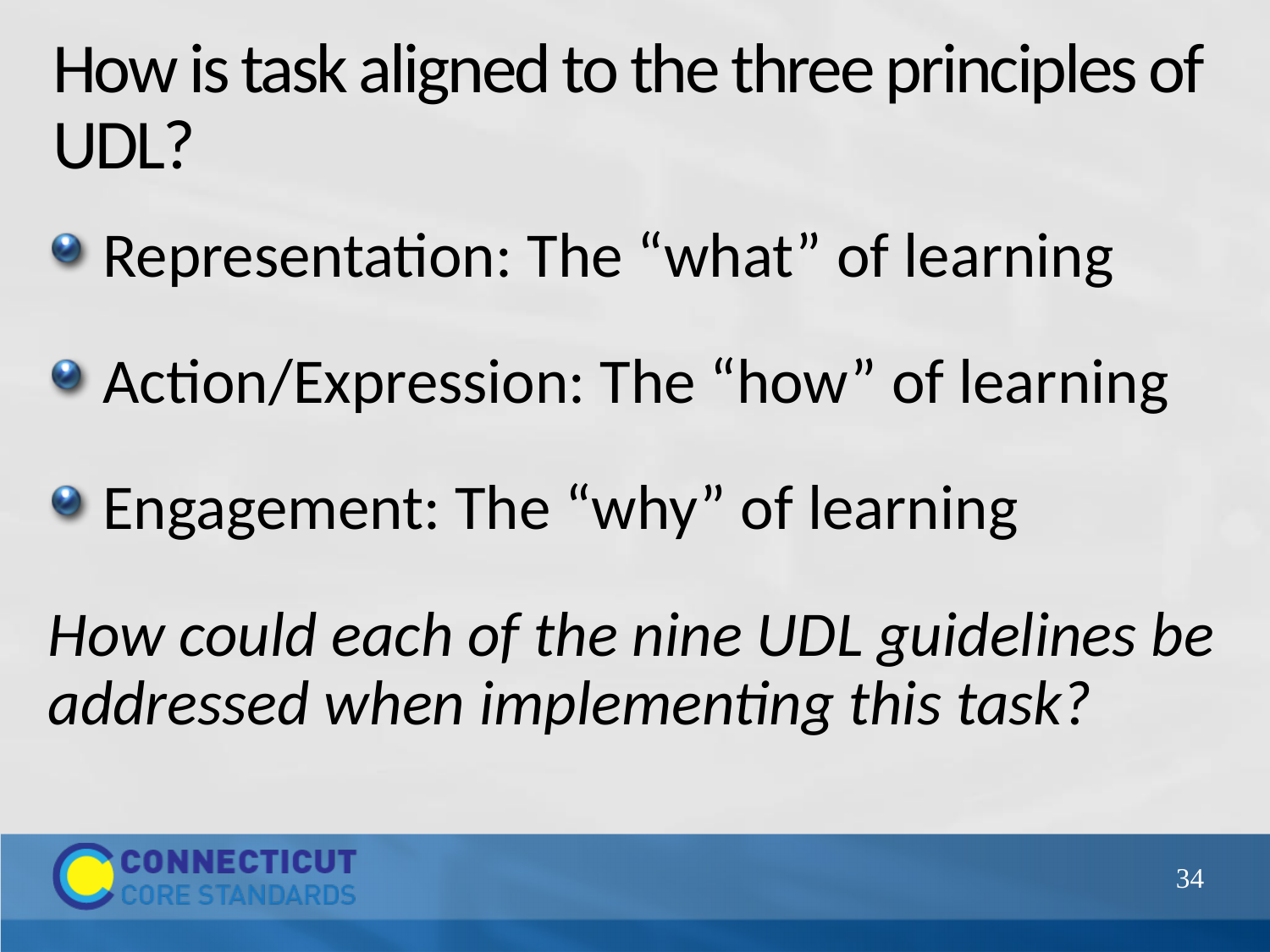

# How is task aligned to the three principles of UDL?

Representation: The “what” of learning

Action/Expression: The “how” of learning

Engagement: The “why” of learning

How could each of the nine UDL guidelines be addressed when implementing this task?

34